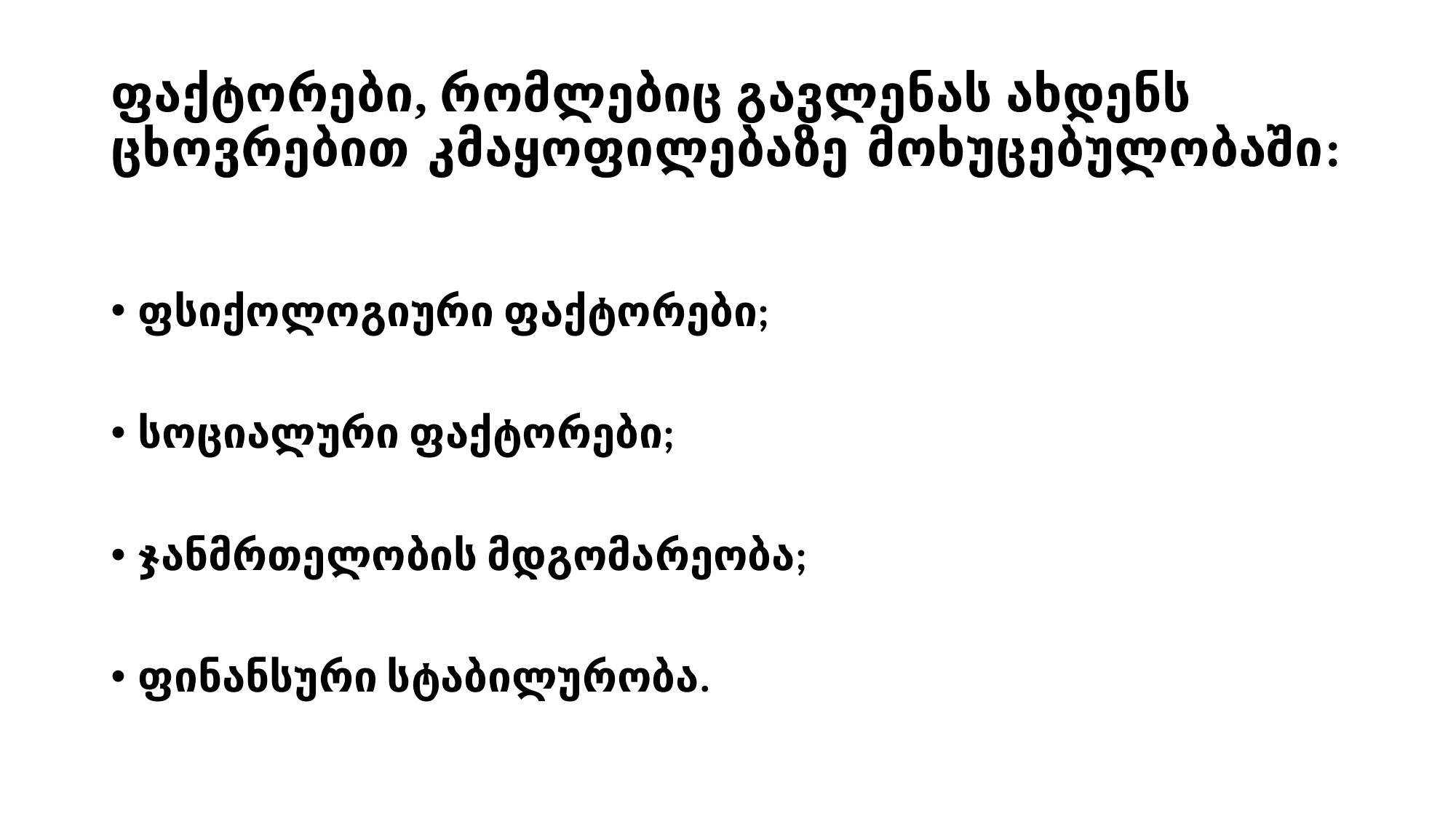

# ფაქტორები, რომლებიც გავლენას ახდენს ცხოვრებით კმაყოფილებაზე მოხუცებულობაში:

ფსიქოლოგიური ფაქტორები;

სოციალური ფაქტორები;

ჯანმრთელობის მდგომარეობა;

ფინანსური სტაბილურობა.